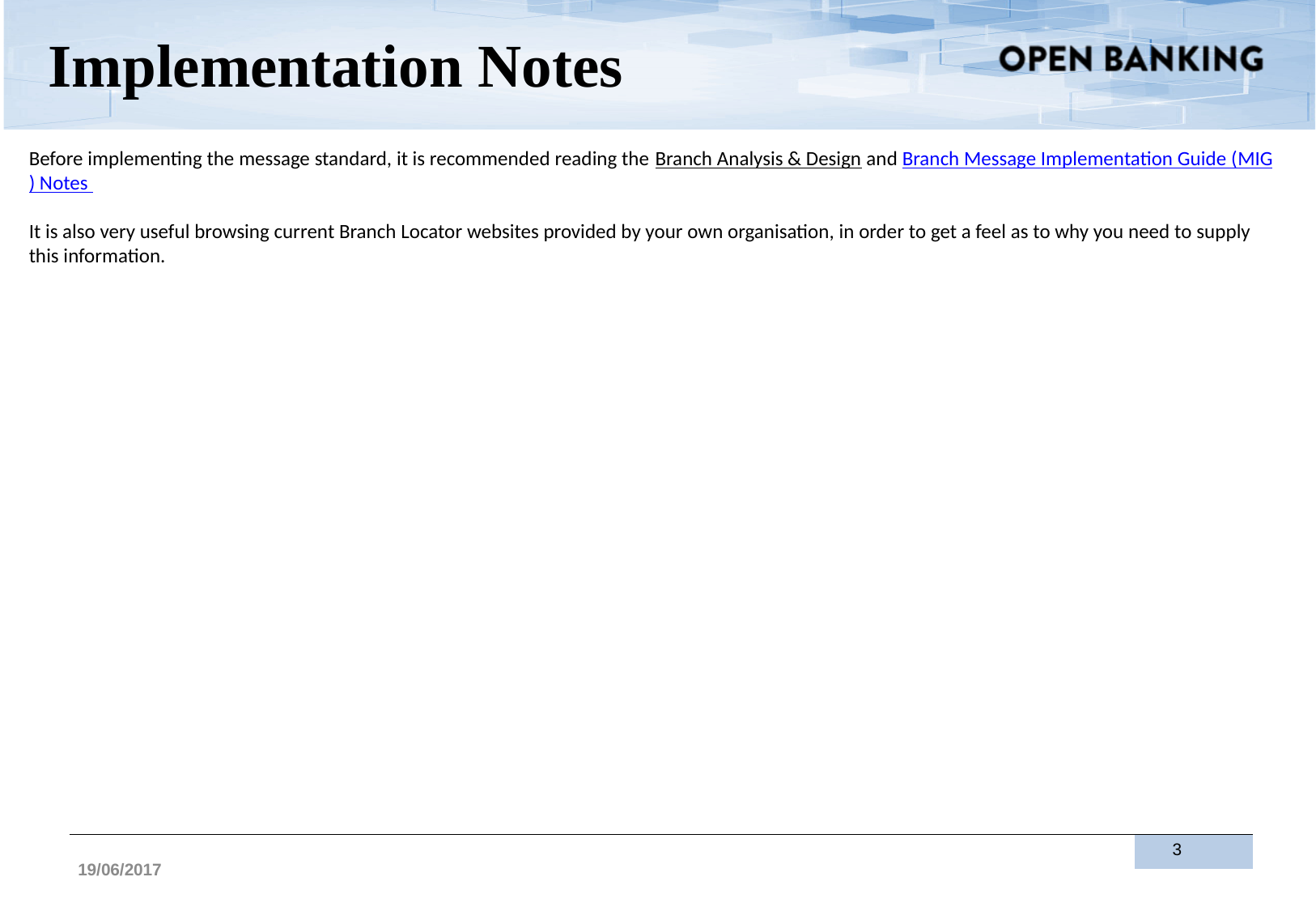

# Implementation Notes
Before implementing the message standard, it is recommended reading the Branch Analysis & Design and Branch Message Implementation Guide (MIG) Notes

It is also very useful browsing current Branch Locator websites provided by your own organisation, in order to get a feel as to why you need to supply this information.

3
19/06/2017